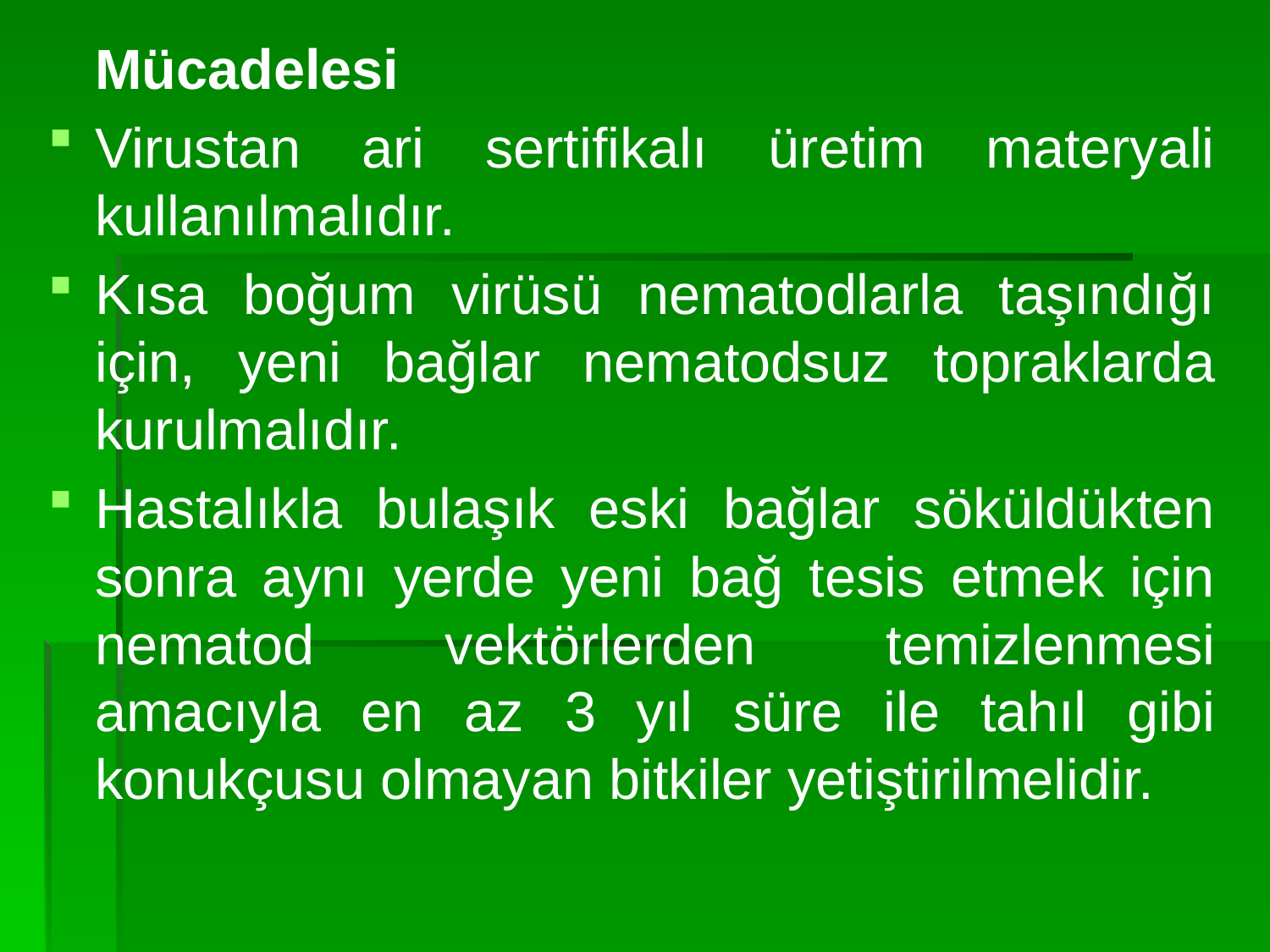

Mücadelesi
Virustan ari sertifikalı üretim materyali kullanılmalıdır.
Kısa boğum virüsü nematodlarla taşındığı için, yeni bağlar nematodsuz topraklarda kurulmalıdır.
Hastalıkla bulaşık eski bağlar söküldükten sonra aynı yerde yeni bağ tesis etmek için nematod vektörlerden temizlenmesi amacıyla en az 3 yıl süre ile tahıl gibi konukçusu olmayan bitkiler yetiştirilmelidir.